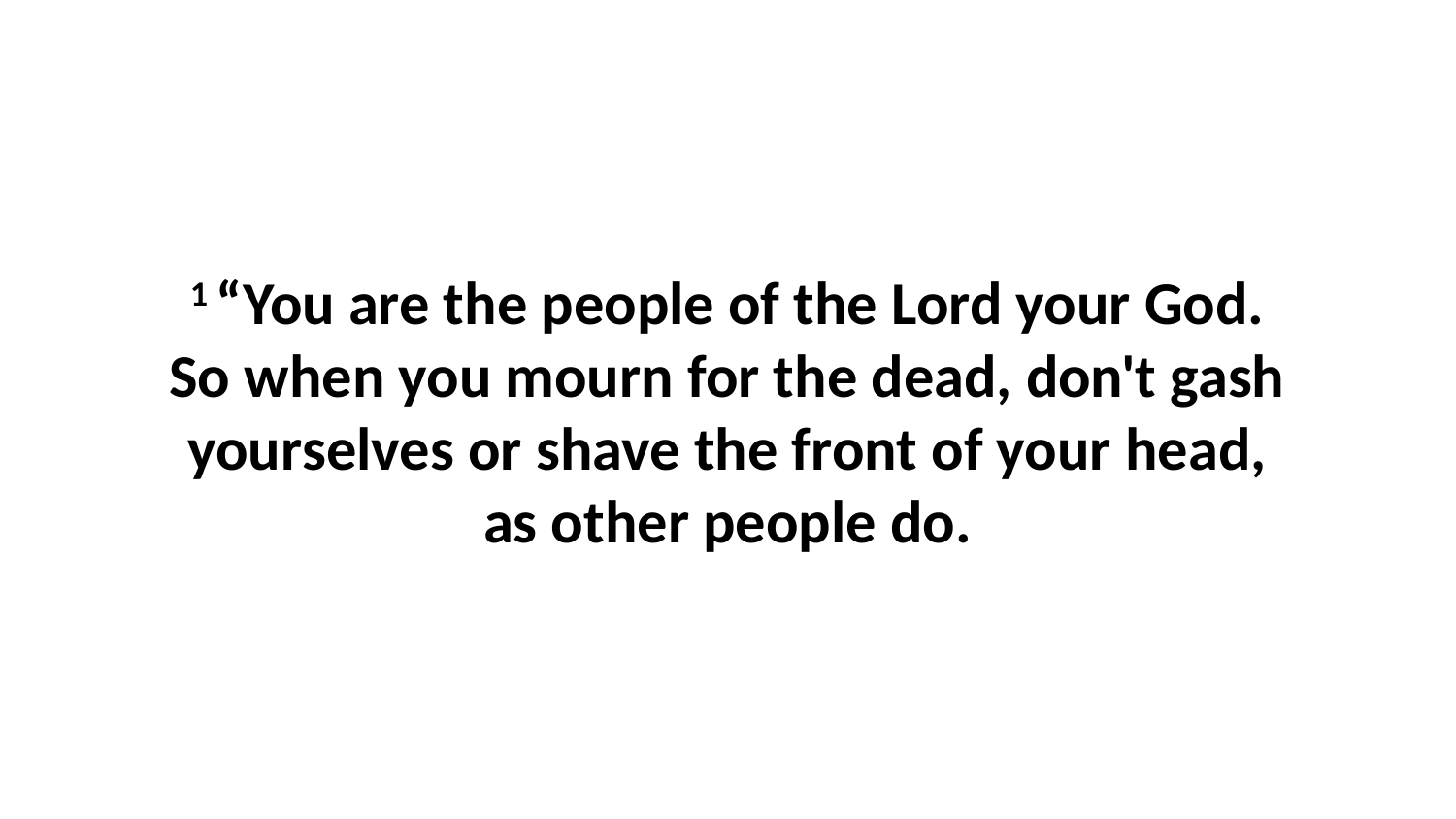

1 “You are the people of the Lord your God. So when you mourn for the dead, don't gash yourselves or shave the front of your head, as other people do.